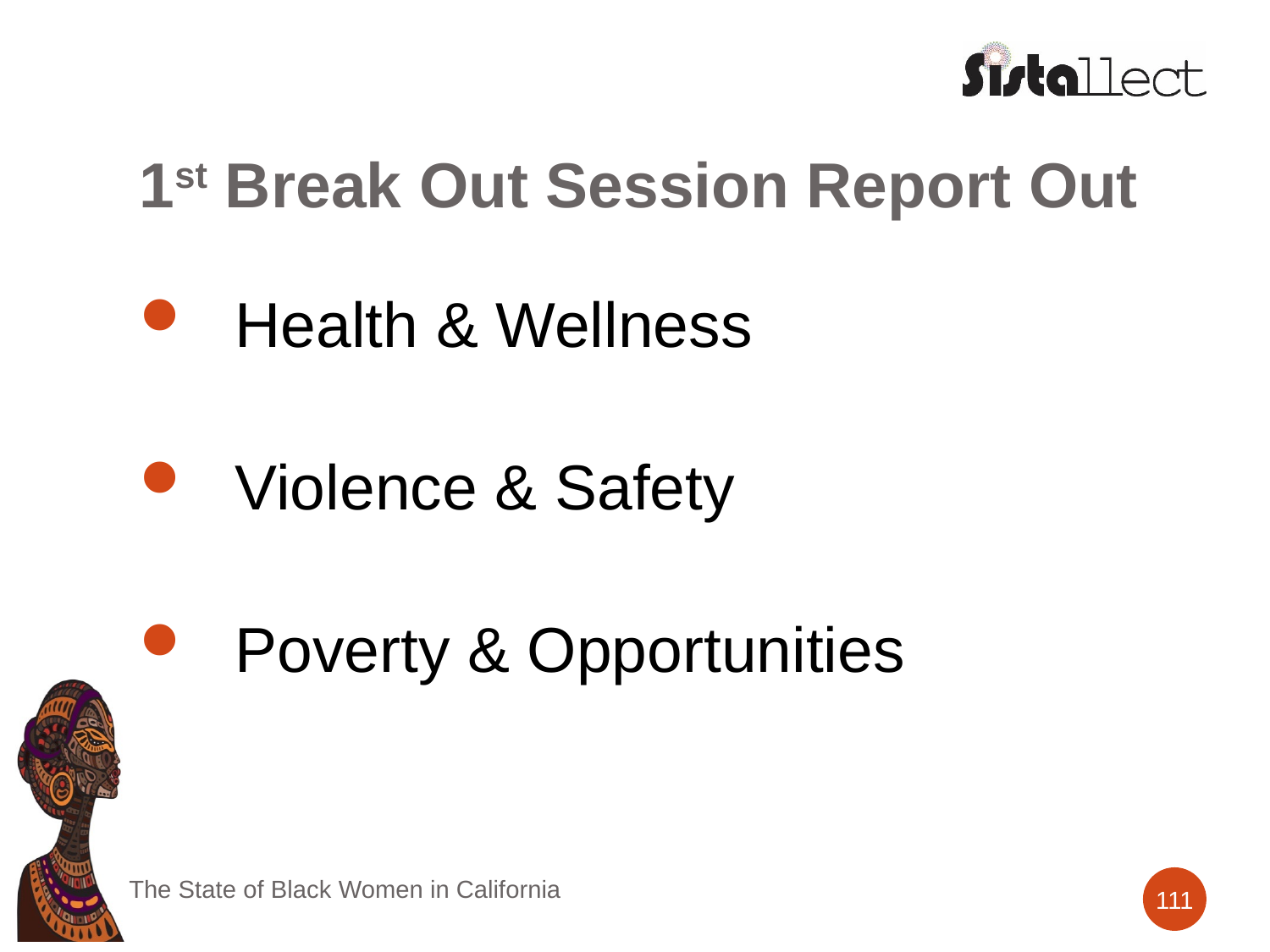

# 1st Break Out Session Report Out
Health & Wellness
Violence & Safety
Poverty & Opportunities
The State of Black Women in California
111